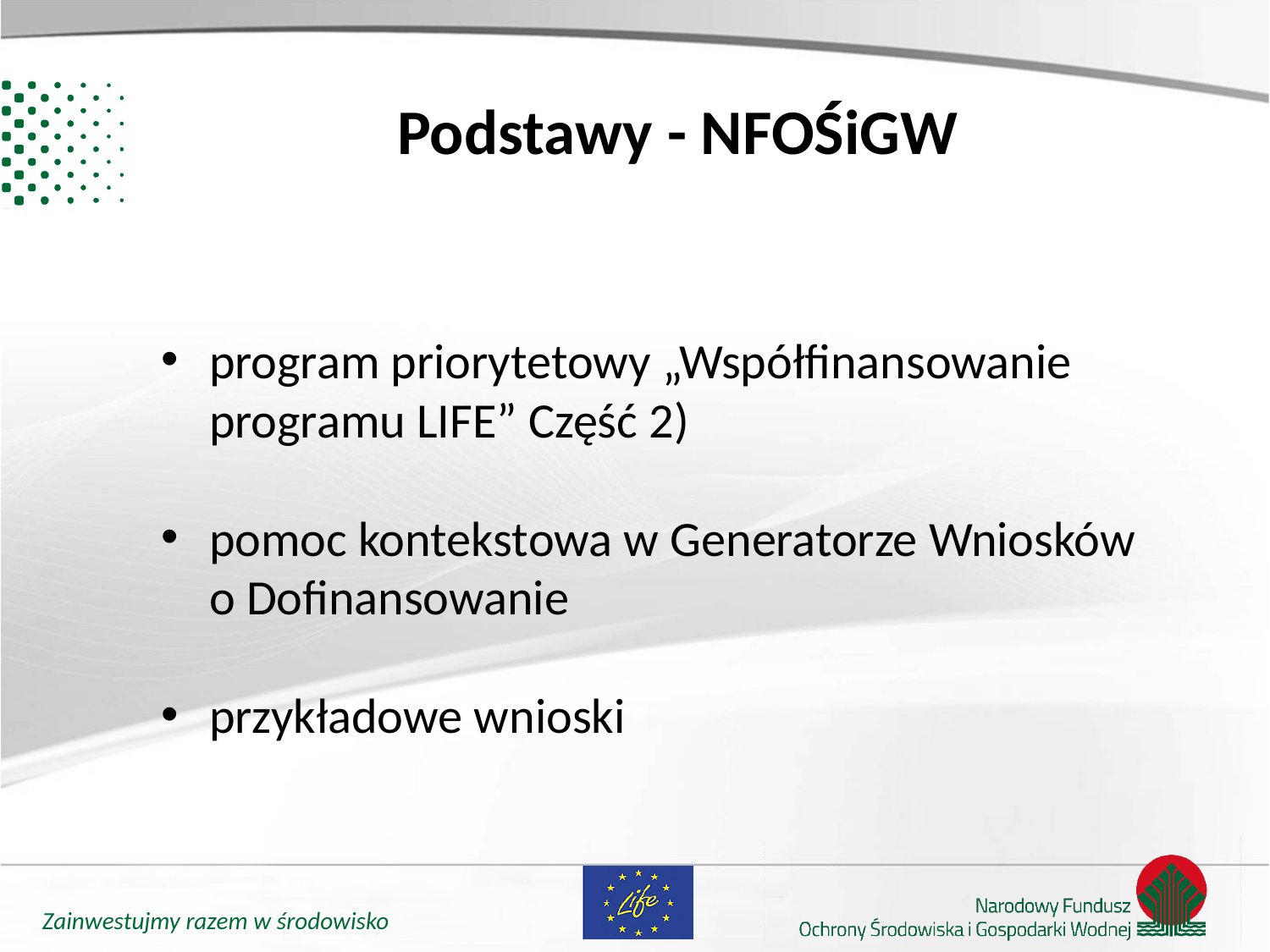

# Podstawy - NFOŚiGW
program priorytetowy „Współfinansowanie programu LIFE” Część 2)

pomoc kontekstowa w Generatorze Wniosków
o Dofinansowanie

przykładowe wnioski